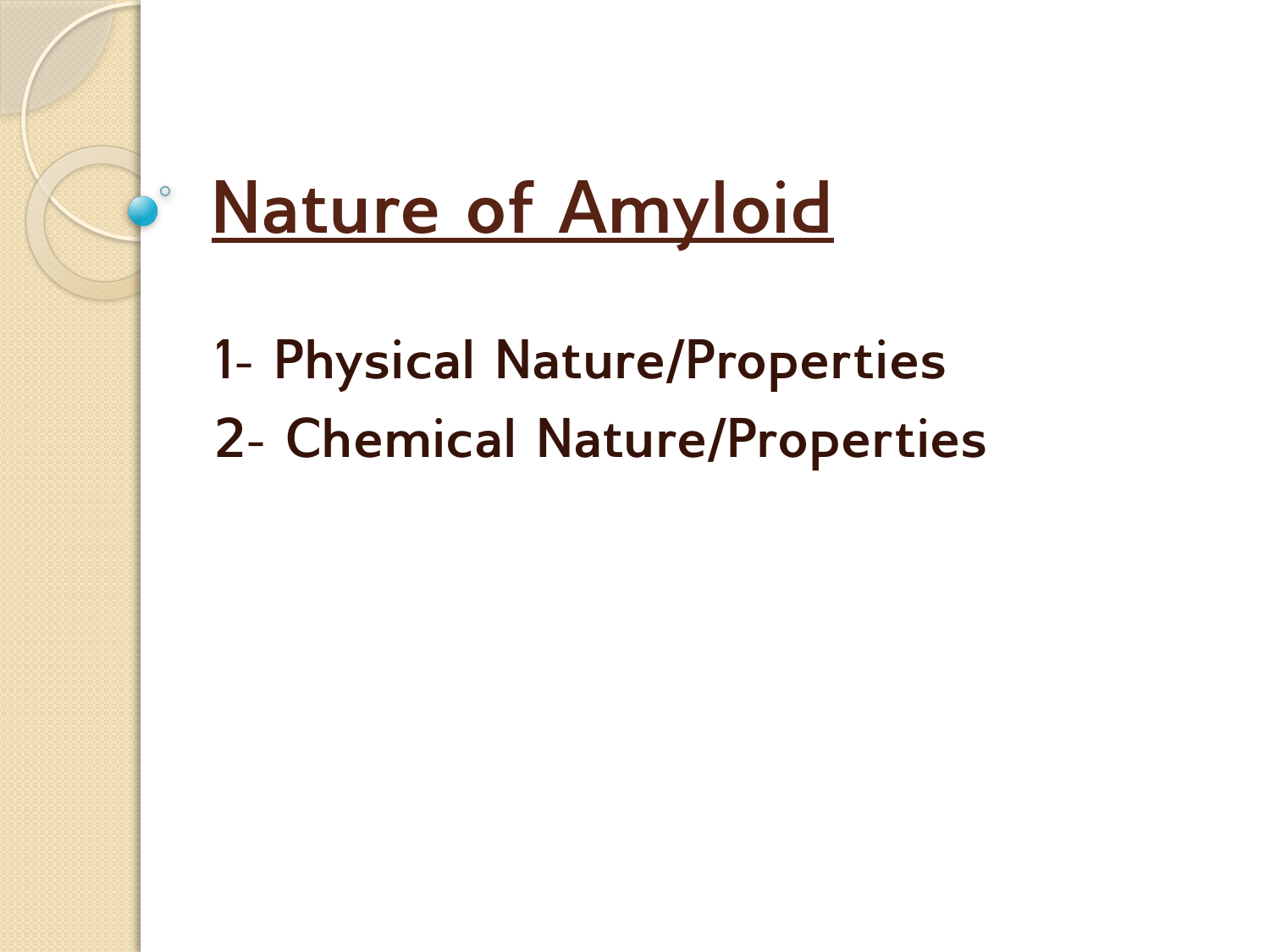

# Nature of Amyloid

1- Physical Nature/Properties
2- Chemical Nature/Properties